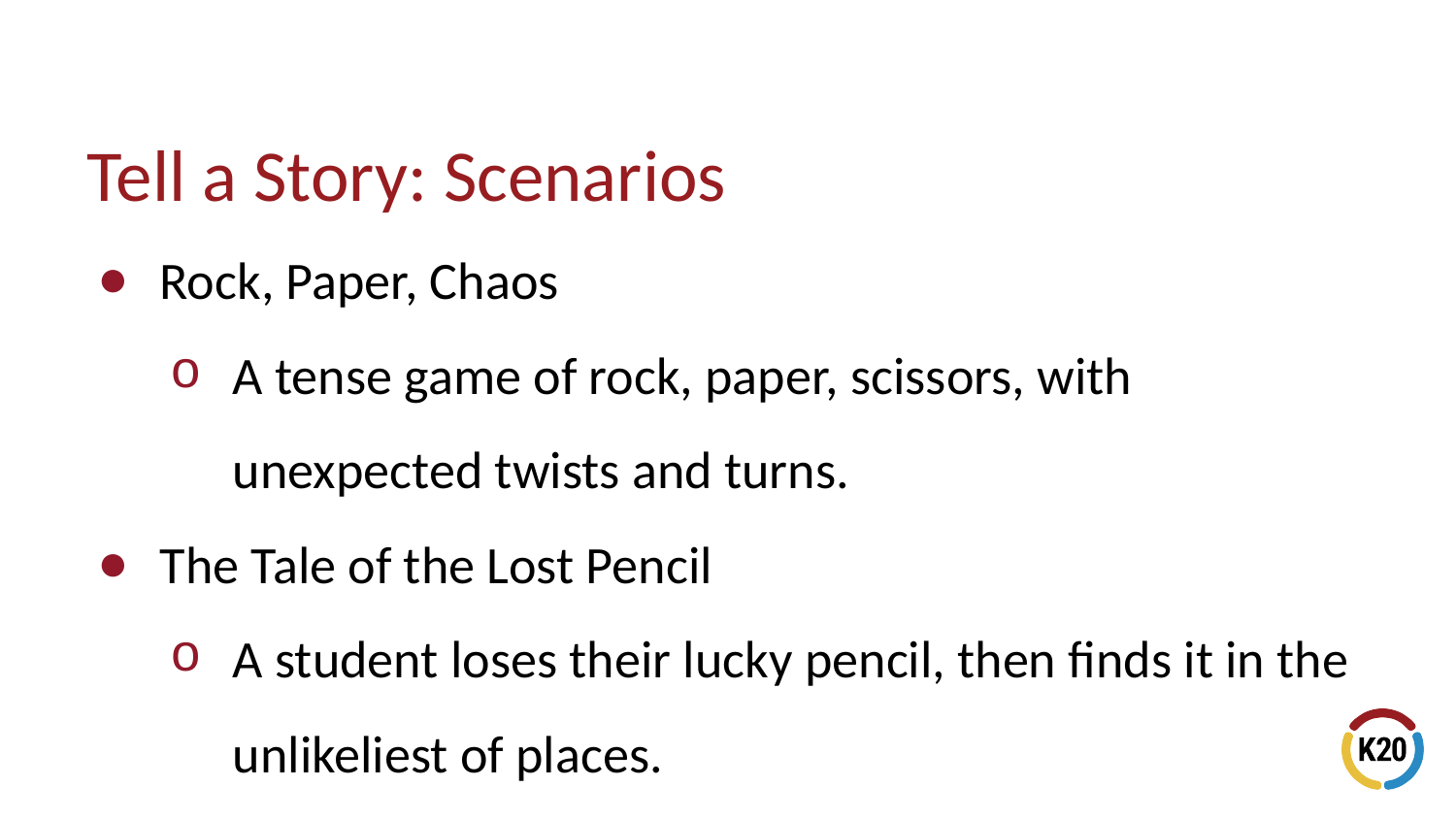

# Tell a Story: Scenarios
Rock, Paper, Chaos
A tense game of rock, paper, scissors, with unexpected twists and turns.
The Tale of the Lost Pencil
A student loses their lucky pencil, then finds it in the unlikeliest of places.